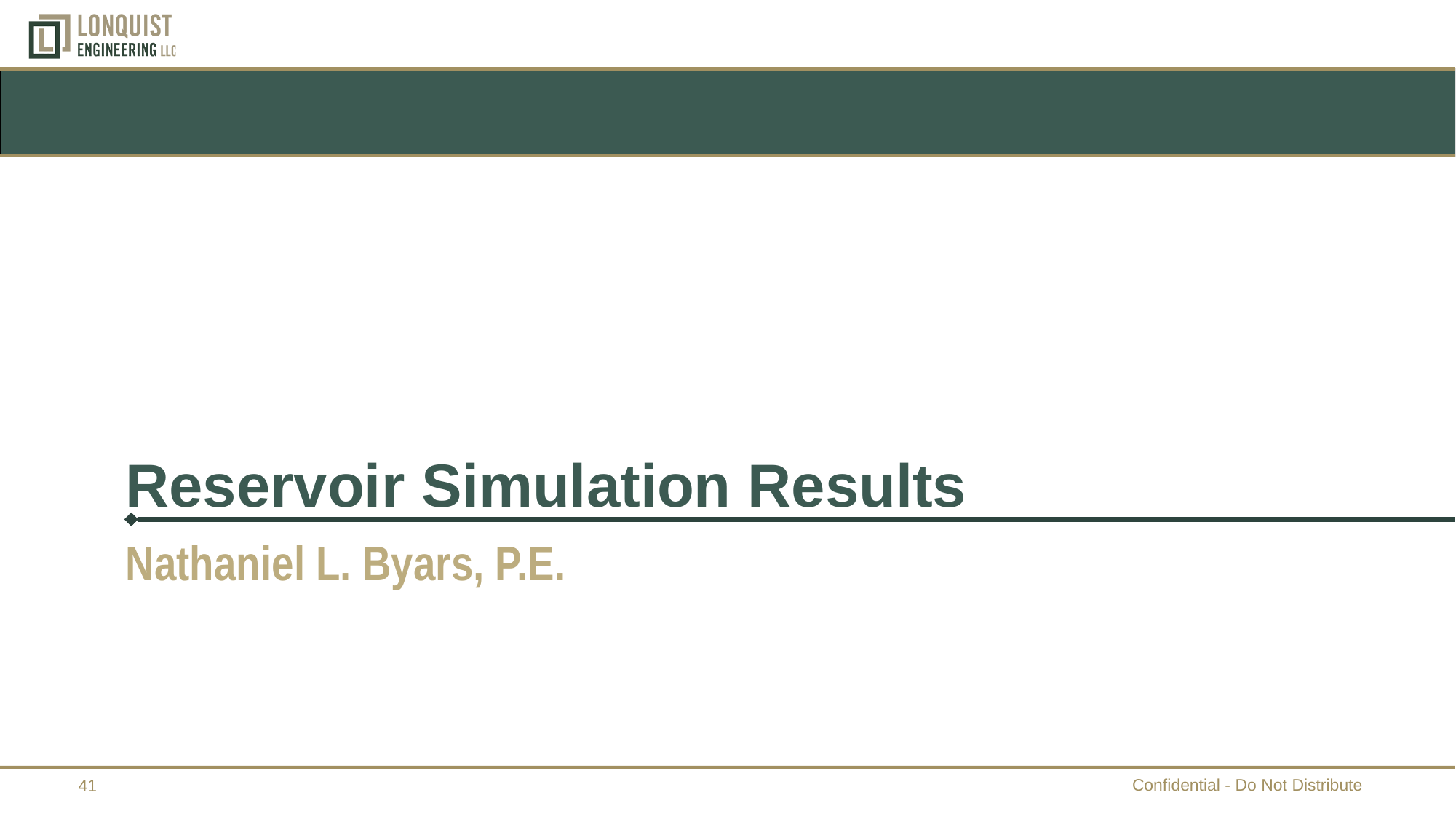

Reservoir Simulation Results
# Nathaniel L. Byars, P.E.
Confidential - Do Not Distribute